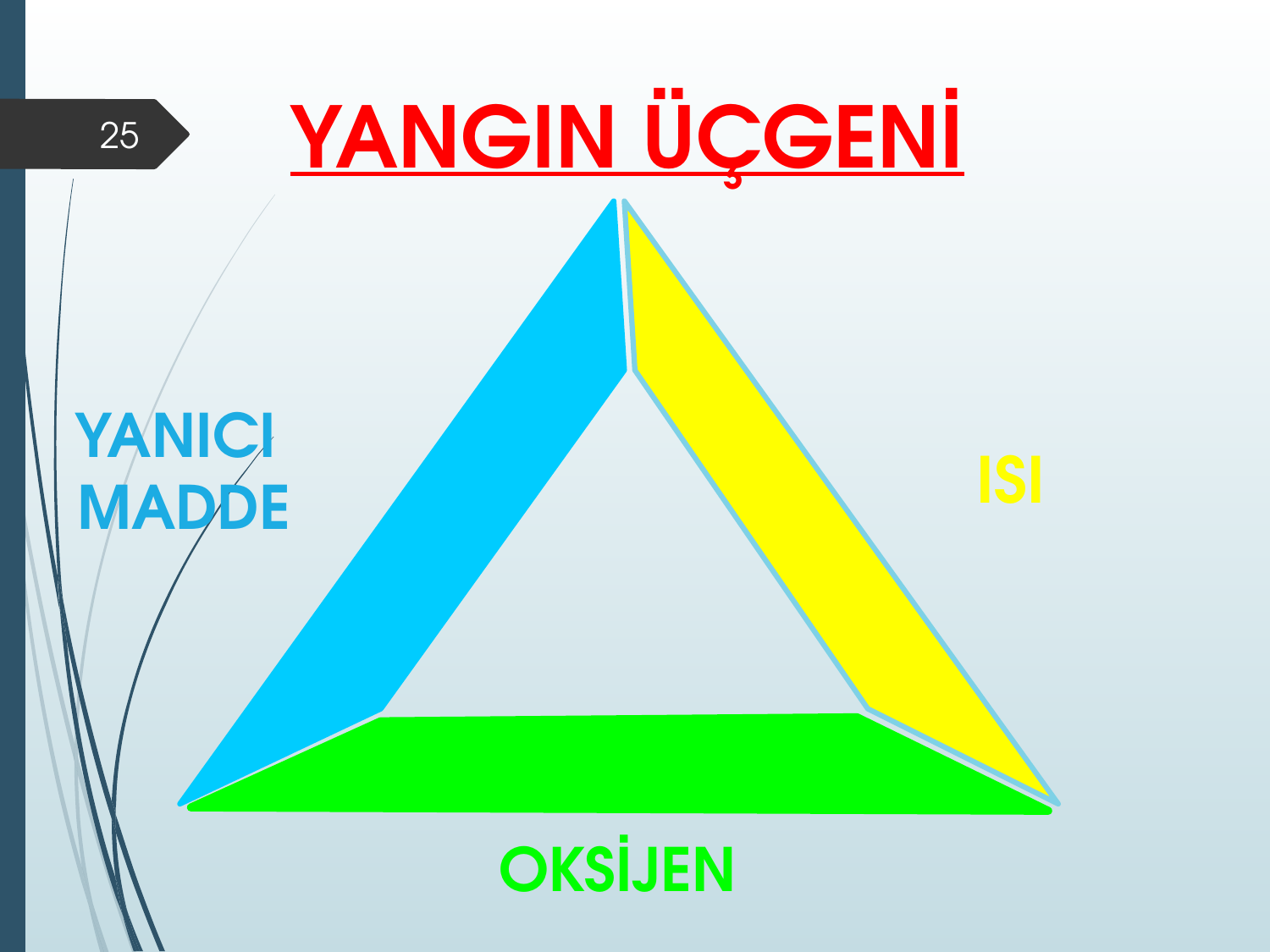

# YANGIN ÜÇGENİ
25

YANICI
 MADDE

ISI

OKSİJEN